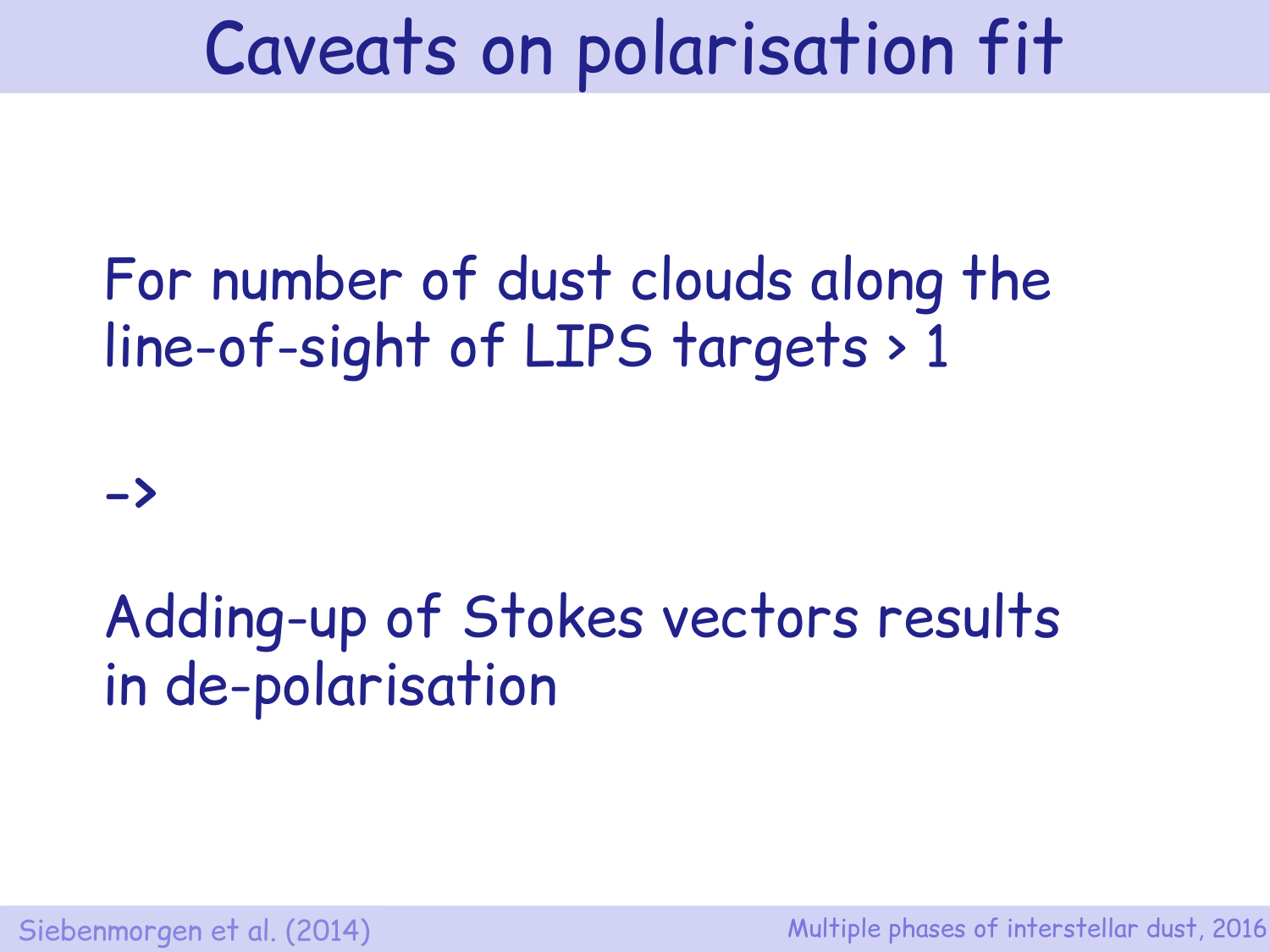

Caveats on polarisation fit
For number of dust clouds along the
line-of-sight of LIPS targets > 1

->

Adding-up of Stokes vectors results
in de-polarisation

Siebenmorgen et al. (2014)